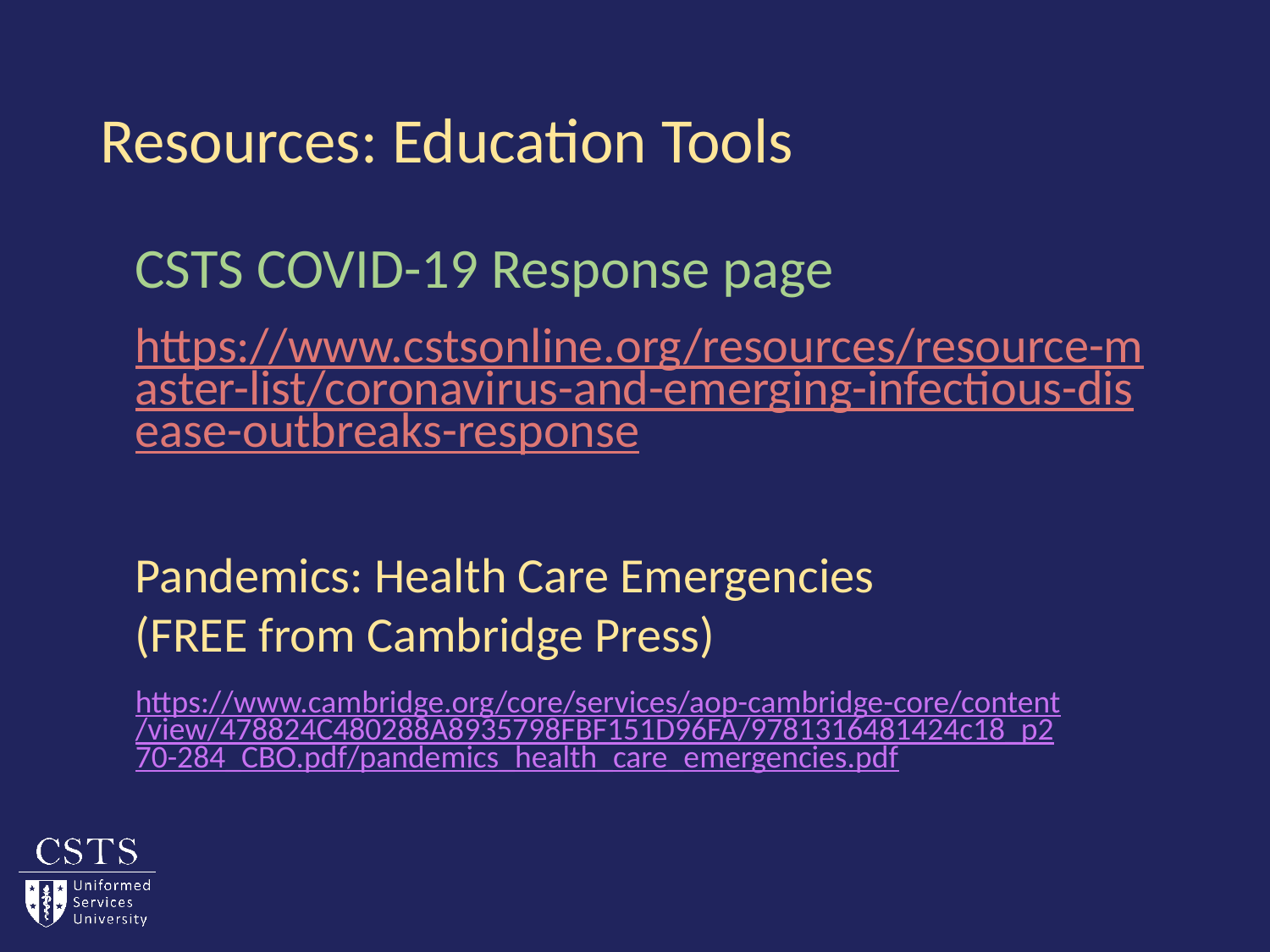

# Resources: Education Tools
CSTS COVID-19 Response page
https://www.cstsonline.org/resources/resource-master-list/coronavirus-and-emerging-infectious-disease-outbreaks-response
Pandemics: Health Care Emergencies
(FREE from Cambridge Press)
https://www.cambridge.org/core/services/aop-cambridge-core/content/view/478824C480288A8935798FBF151D96FA/9781316481424c18_p270-284_CBO.pdf/pandemics_health_care_emergencies.pdf